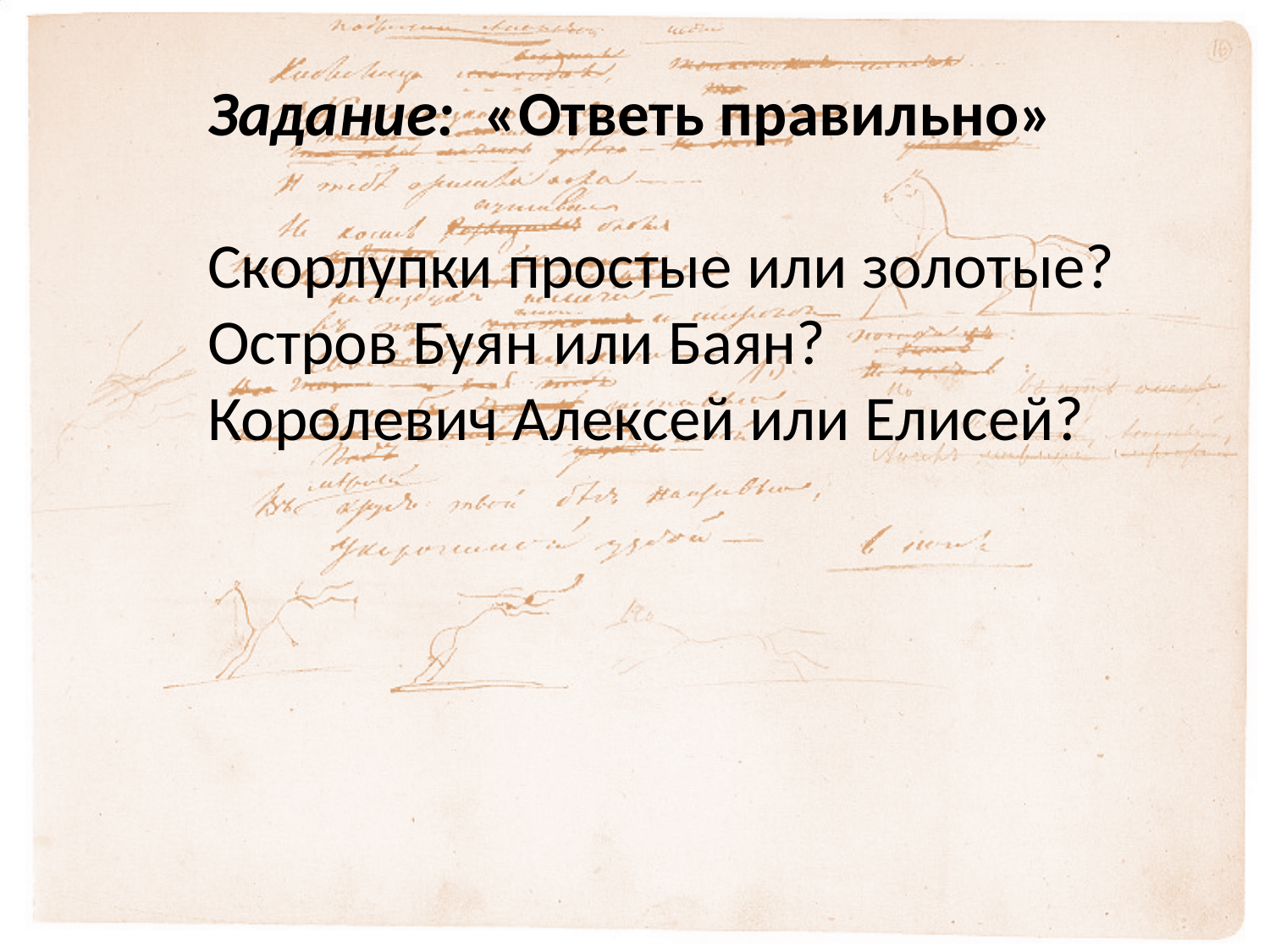

Задание:  «Ответь правильно»

Скорлупки простые или золотые?
Остров Буян или Баян?
Королевич Алексей или Елисей?